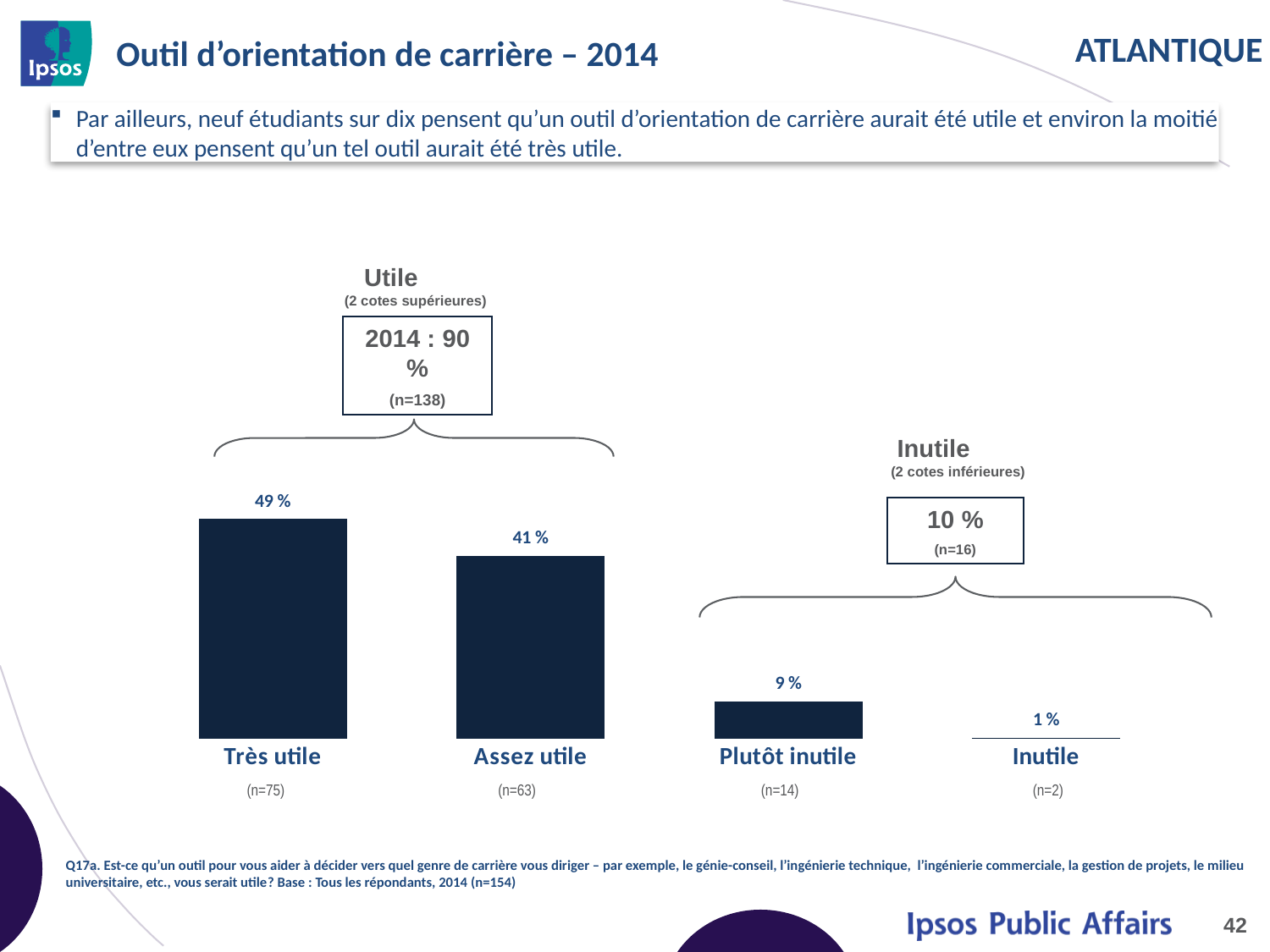

# Outil d’orientation de carrière – 2014
Par ailleurs, neuf étudiants sur dix pensent qu’un outil d’orientation de carrière aurait été utile et environ la moitié d’entre eux pensent qu’un tel outil aurait été très utile.

### Chart

| Category | 2014 |
|---|---|
| Très utile | 0.49 |
| Assez utile | 0.41 |
| Plutôt inutile | 0.09 |
| Inutile | 0.01 |
Utile        (2 cotes supérieures)
2014 : 90 %
(n=138)

Inutile        (2 cotes inférieures)
10 %
(n=16)
| (n=75) | (n=63) | (n=14) | (n=2) |
| --- | --- | --- | --- |
Q17a. Est-ce qu’un outil pour vous aider à décider vers quel genre de carrière vous diriger – par exemple, le génie-conseil, l’ingénierie technique,  l’ingénierie commerciale, la gestion de projets, le milieu universitaire, etc., vous serait utile? Base : Tous les répondants, 2014 (n=154)
42